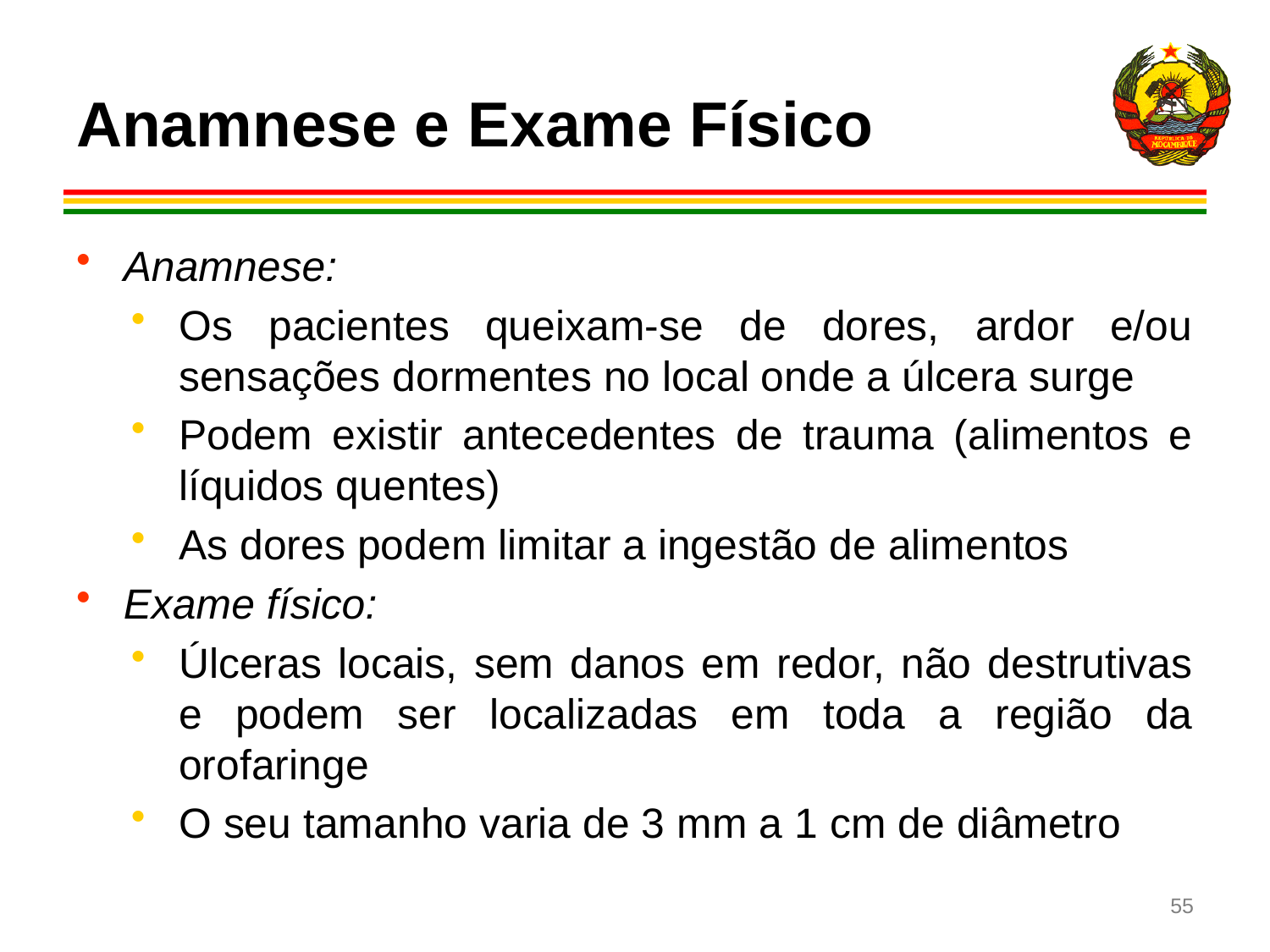

# Anamnese e Exame Físico
Anamnese:
Os pacientes queixam-se de dores, ardor e/ou sensações dormentes no local onde a úlcera surge
Podem existir antecedentes de trauma (alimentos e líquidos quentes)
As dores podem limitar a ingestão de alimentos
Exame físico:
Úlceras locais, sem danos em redor, não destrutivas e podem ser localizadas em toda a região da orofaringe
O seu tamanho varia de 3 mm a 1 cm de diâmetro